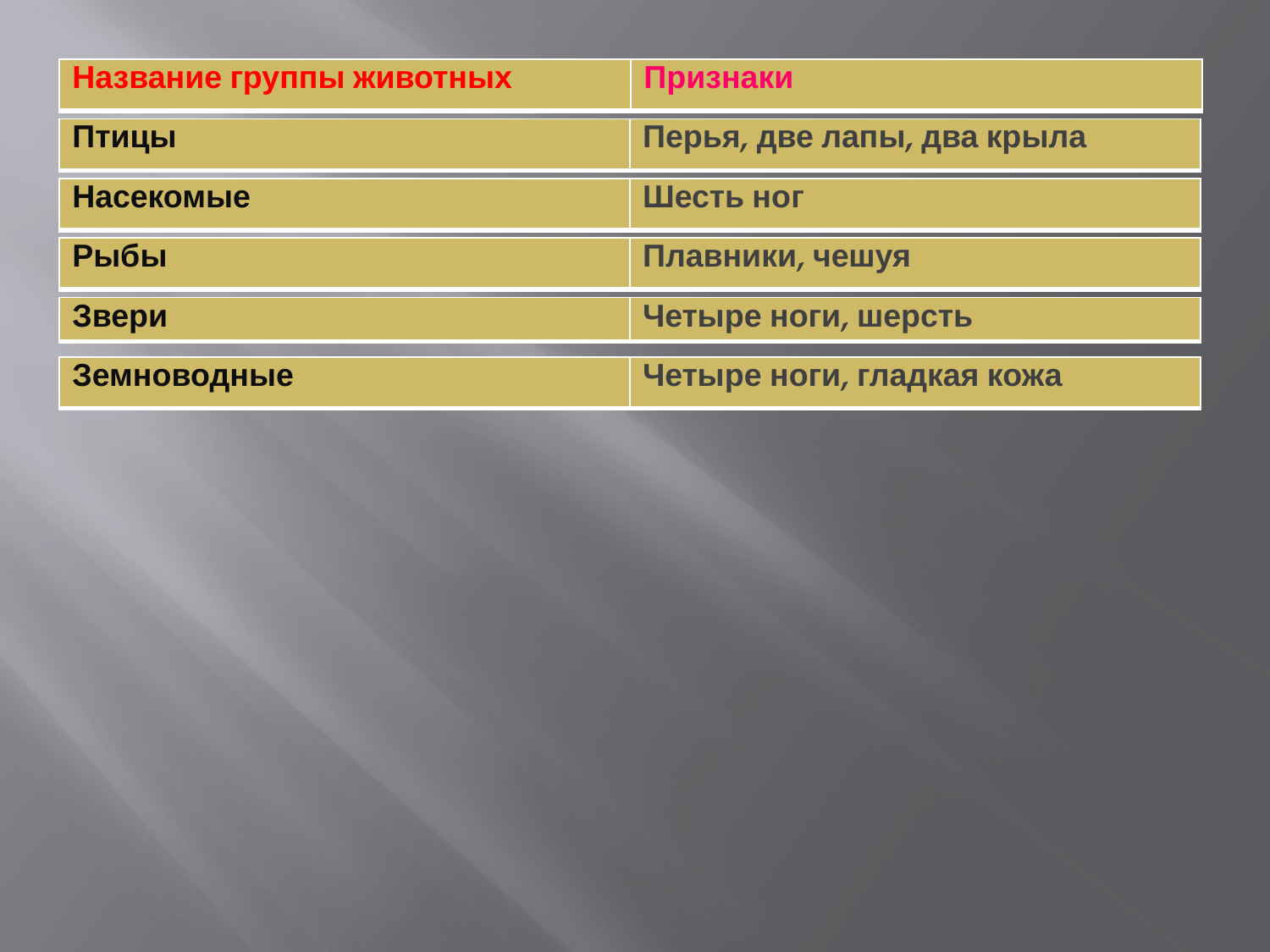

#
| Название группы животных | Признаки |
| --- | --- |
| Птицы | Перья, две лапы, два крыла |
| --- | --- |
| Насекомые | Шесть ног |
| --- | --- |
| Рыбы | Плавники, чешуя |
| --- | --- |
| Звери | Четыре ноги, шерсть |
| --- | --- |
| Земноводные | Четыре ноги, гладкая кожа |
| --- | --- |